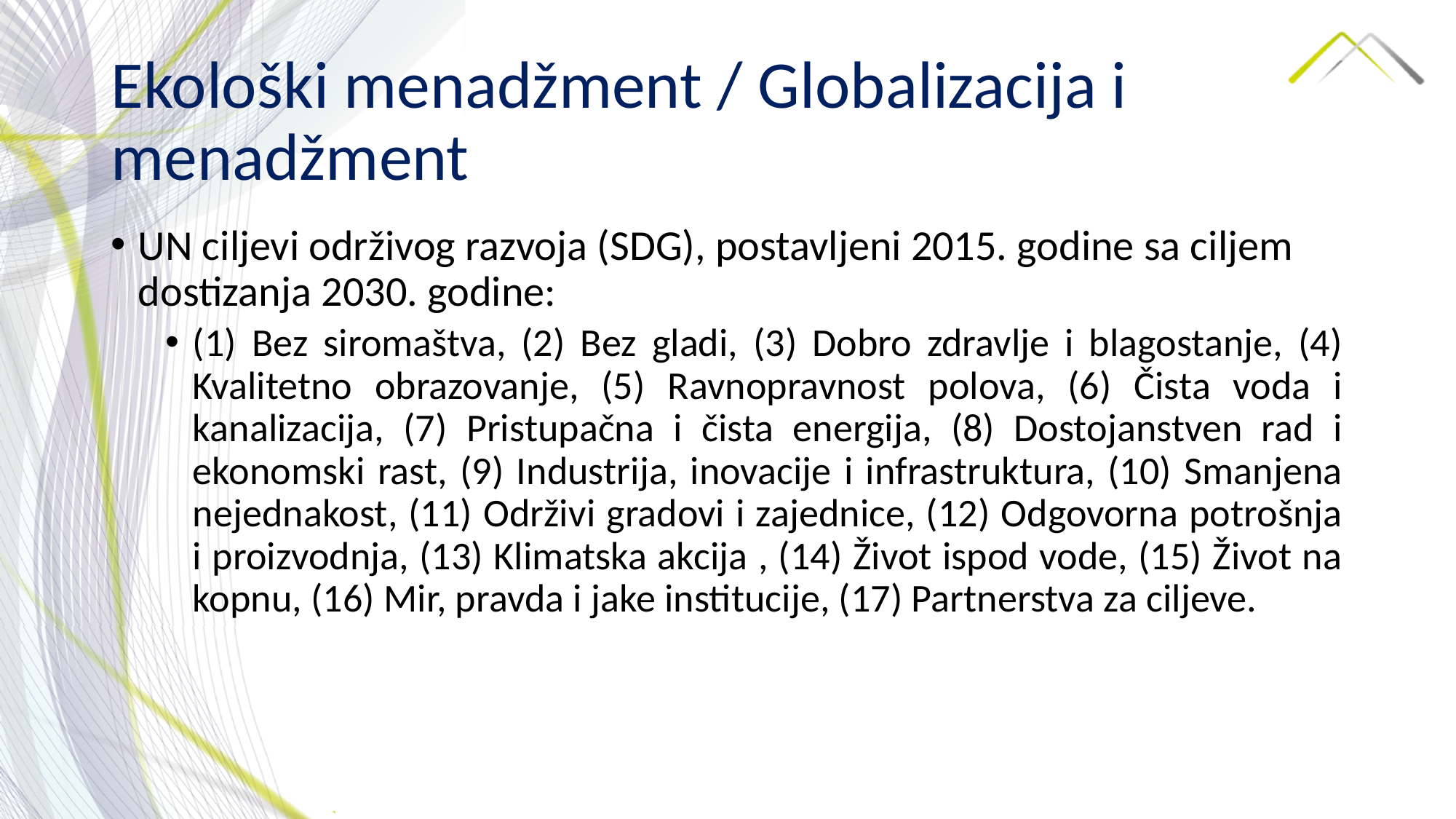

# Ekološki menadžment / Globalizacija i menadžment
UN ciljevi održivog razvoja (SDG), postavljeni 2015. godine sa ciljem dostizanja 2030. godine:
(1) Bez siromaštva, (2) Bez gladi, (3) Dobro zdravlje i blagostanje, (4) Kvalitetno obrazovanje, (5) Ravnopravnost polova, (6) Čista voda i kanalizacija, (7) Pristupačna i čista energija, (8) Dostojanstven rad i ekonomski rast, (9) Industrija, inovacije i infrastruktura, (10) Smanjena nejednakost, (11) Održivi gradovi i zajednice, (12) Odgovorna potrošnja i proizvodnja, (13) Klimatska akcija , (14) Život ispod vode, (15) Život na kopnu, (16) Mir, pravda i jake institucije, (17) Partnerstva za ciljeve.